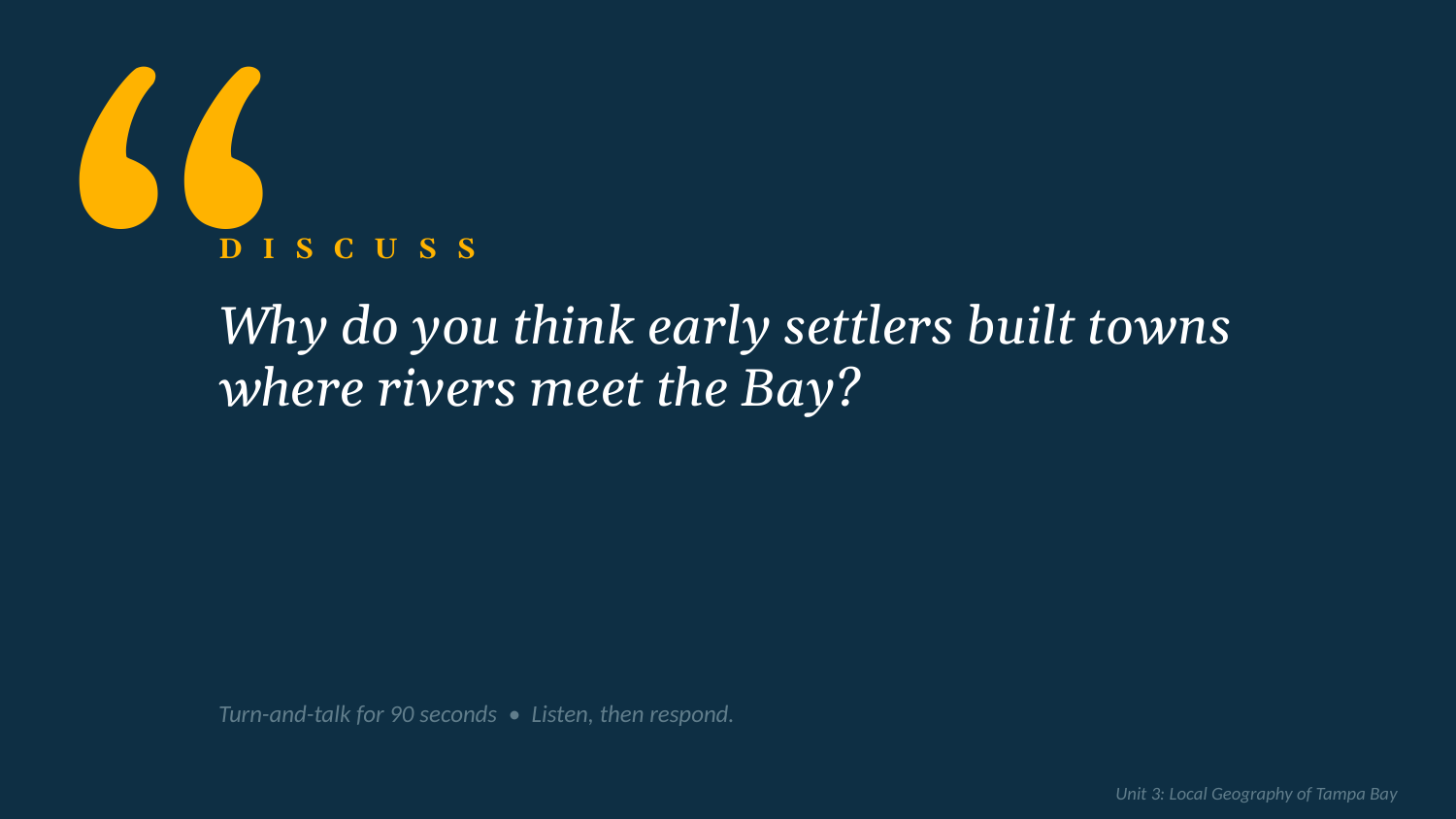

“
DISCUSS
Why do you think early settlers built towns where rivers meet the Bay?
Turn-and-talk for 90 seconds  •  Listen, then respond.
Unit 3: Local Geography of Tampa Bay